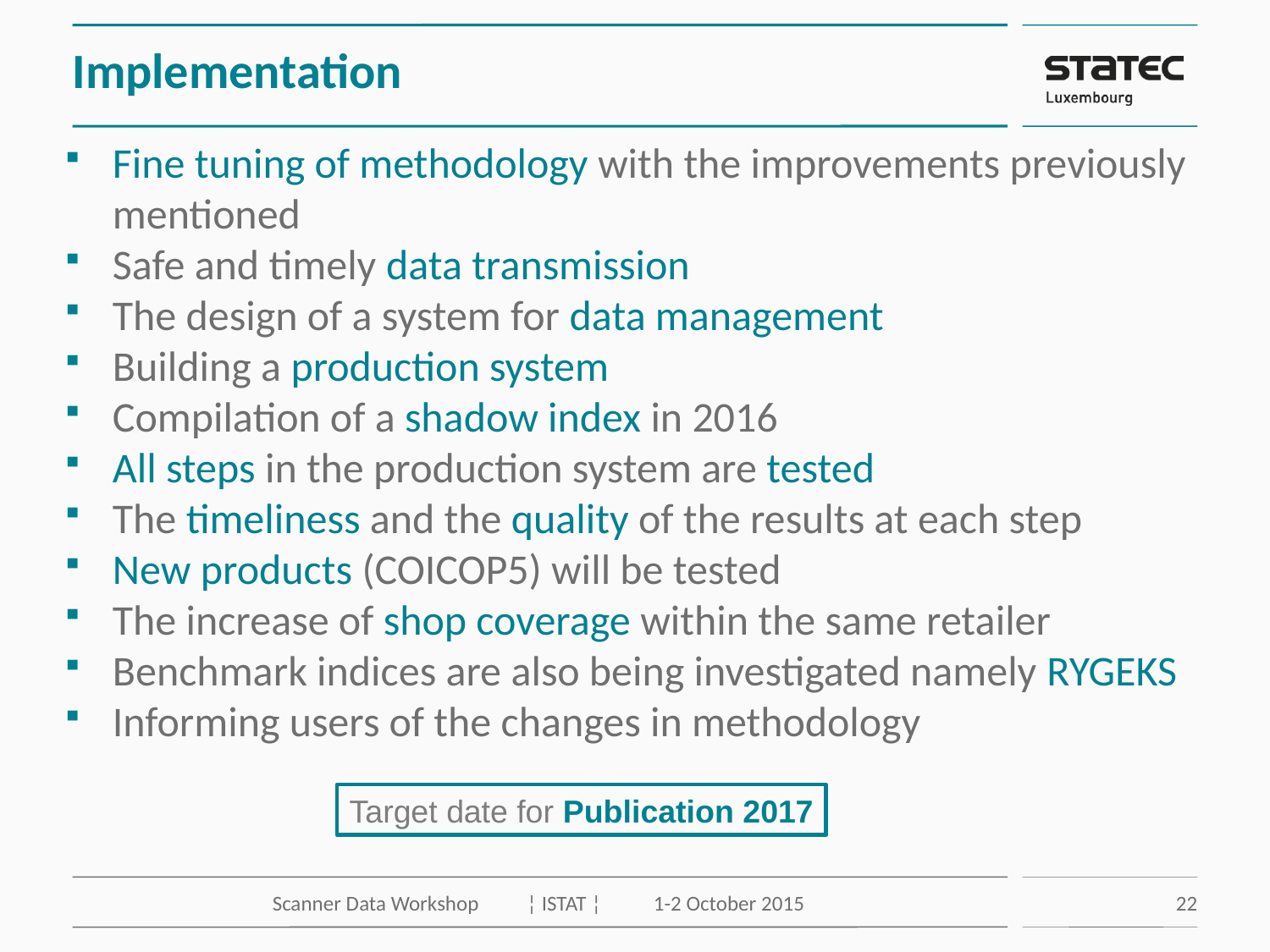

# Implementation
Fine tuning of methodology with the improvements previously mentioned
Safe and timely data transmission
The design of a system for data management
Building a production system
Compilation of a shadow index in 2016
All steps in the production system are tested
The timeliness and the quality of the results at each step
New products (COICOP5) will be tested
The increase of shop coverage within the same retailer
Benchmark indices are also being investigated namely RYGEKS
Informing users of the changes in methodology
Target date for Publication 2017
Scanner Data Workshop   	¦ ISTAT ¦  	1-2 October 2015
22